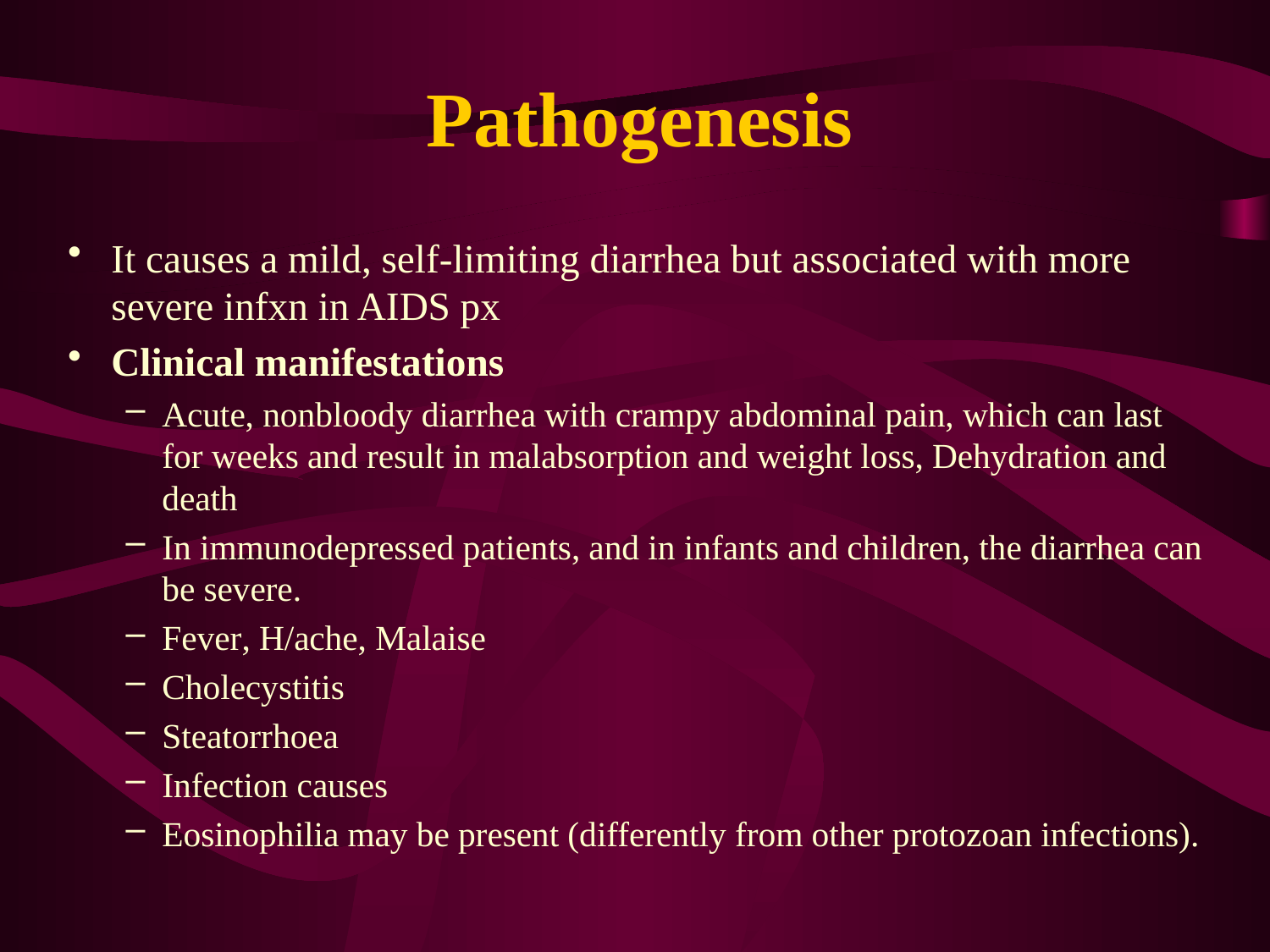

# Pathogenesis
It causes a mild, self-limiting diarrhea but associated with more severe infxn in AIDS px
Clinical manifestations
Acute, nonbloody diarrhea with crampy abdominal pain, which can last for weeks and result in malabsorption and weight loss, Dehydration and death
In immunodepressed patients, and in infants and children, the diarrhea can be severe.
Fever, H/ache, Malaise
Cholecystitis
Steatorrhoea
Infection causes
Eosinophilia may be present (differently from other protozoan infections).